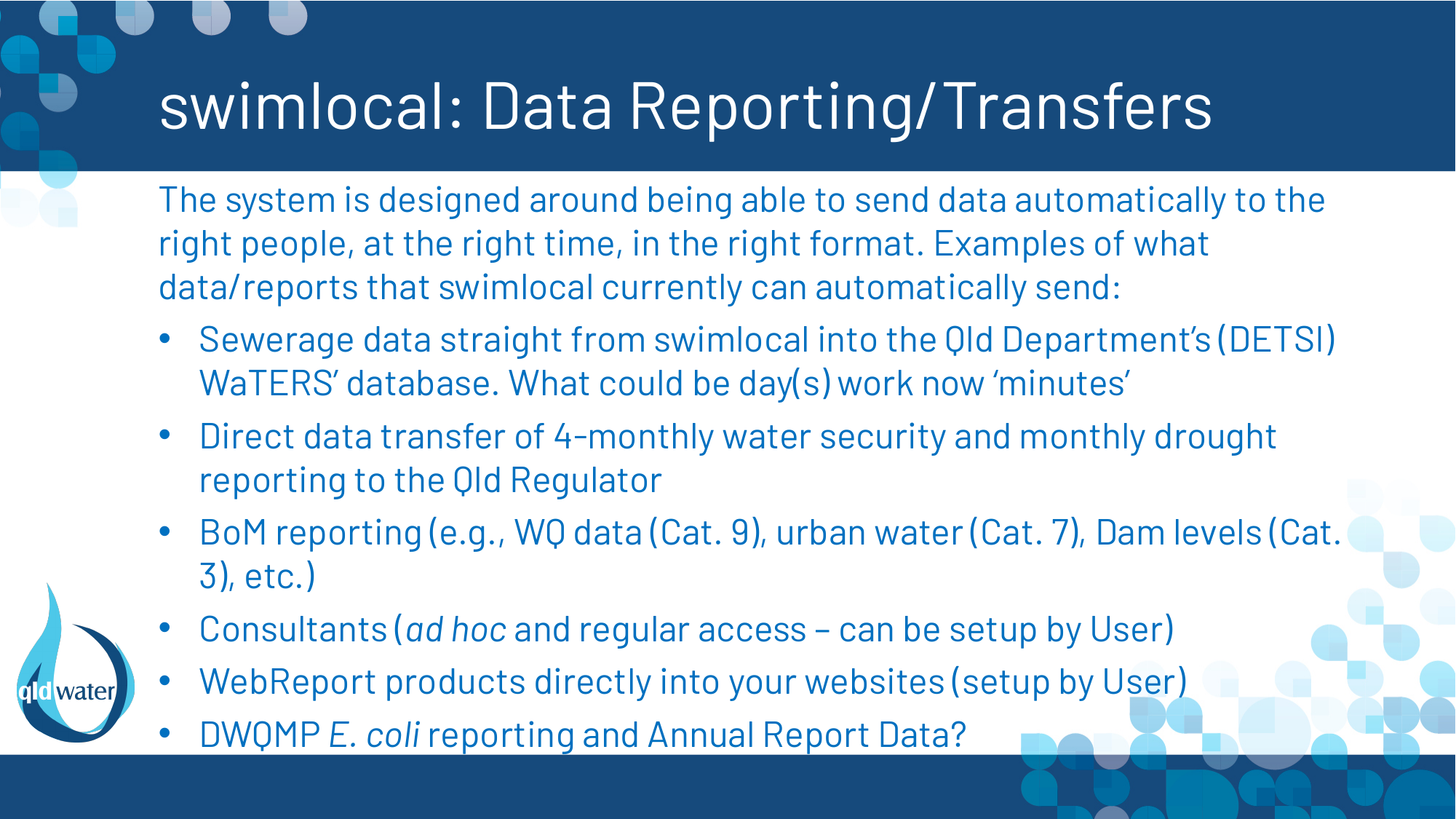

# swimlocal: Data Reporting/Transfers
The system is designed around being able to send data automatically to the right people, at the right time, in the right format. Examples of what data/reports that swimlocal currently can automatically send:
Sewerage data straight from swimlocal into the Qld Department’s (DETSI) WaTERS’ database. What could be day(s) work now ‘minutes’
Direct data transfer of 4-monthly water security and monthly drought reporting to the Qld Regulator
BoM reporting (e.g., WQ data (Cat. 9), urban water (Cat. 7), Dam levels (Cat. 3), etc.)
Consultants (ad hoc and regular access – can be setup by User)
WebReport products directly into your websites (setup by User)
DWQMP E. coli reporting and Annual Report Data?